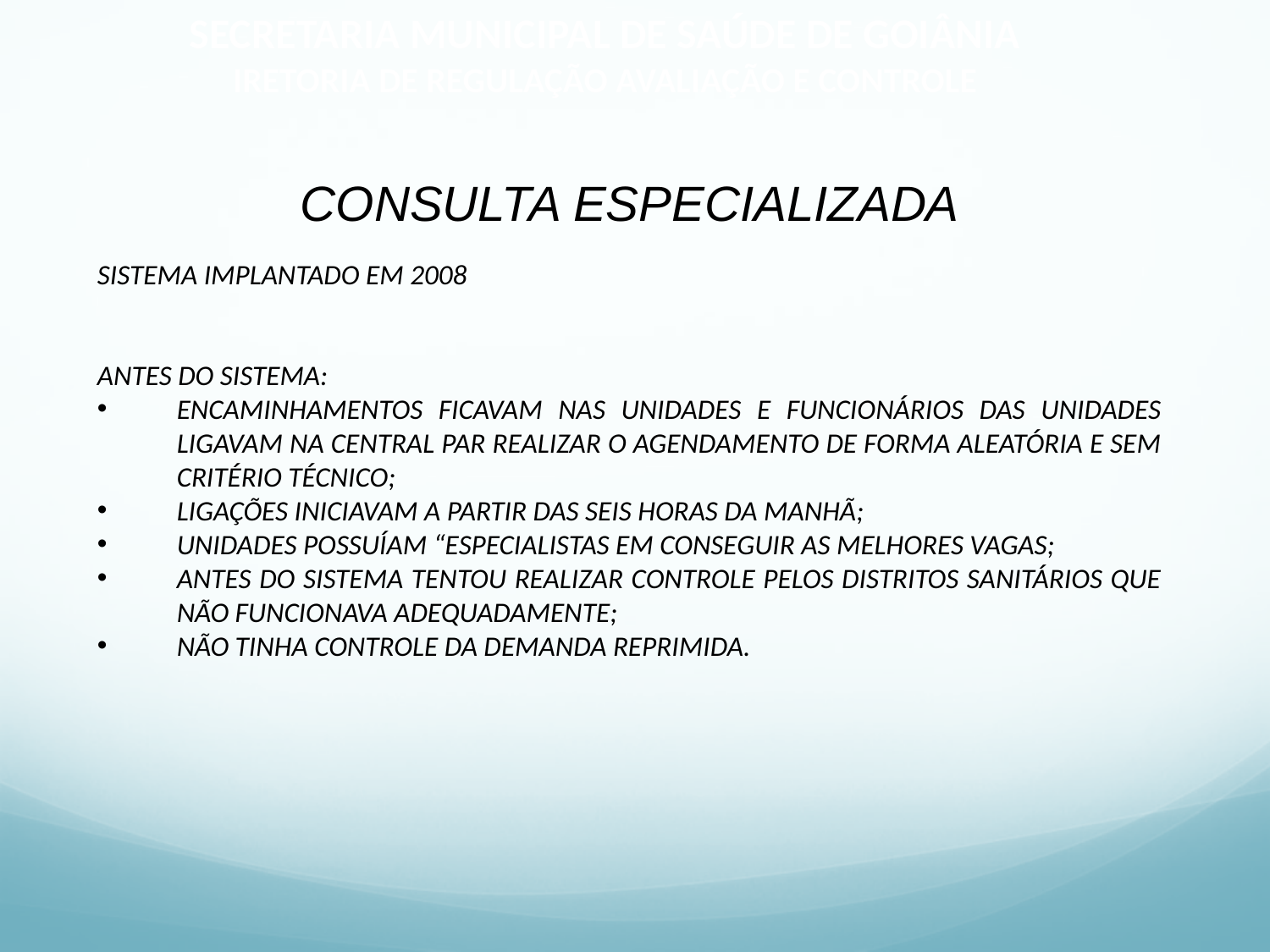

SECRETARIA MUNICIPAL DE SAÚDE DE GOIÂNIA
IRETORIA DE REGULAÇÃO AVALIAÇÃO E CONTROLE

CONSULTA ESPECIALIZADA

SISTEMA IMPLANTADO EM 2008

ANTES DO SISTEMA:
ENCAMINHAMENTOS FICAVAM NAS UNIDADES E FUNCIONÁRIOS DAS UNIDADES LIGAVAM NA CENTRAL PAR REALIZAR O AGENDAMENTO DE FORMA ALEATÓRIA E SEM CRITÉRIO TÉCNICO;
LIGAÇÕES INICIAVAM A PARTIR DAS SEIS HORAS DA MANHÃ;
UNIDADES POSSUÍAM “ESPECIALISTAS EM CONSEGUIR AS MELHORES VAGAS;
ANTES DO SISTEMA TENTOU REALIZAR CONTROLE PELOS DISTRITOS SANITÁRIOS QUE NÃO FUNCIONAVA ADEQUADAMENTE;
NÃO TINHA CONTROLE DA DEMANDA REPRIMIDA.